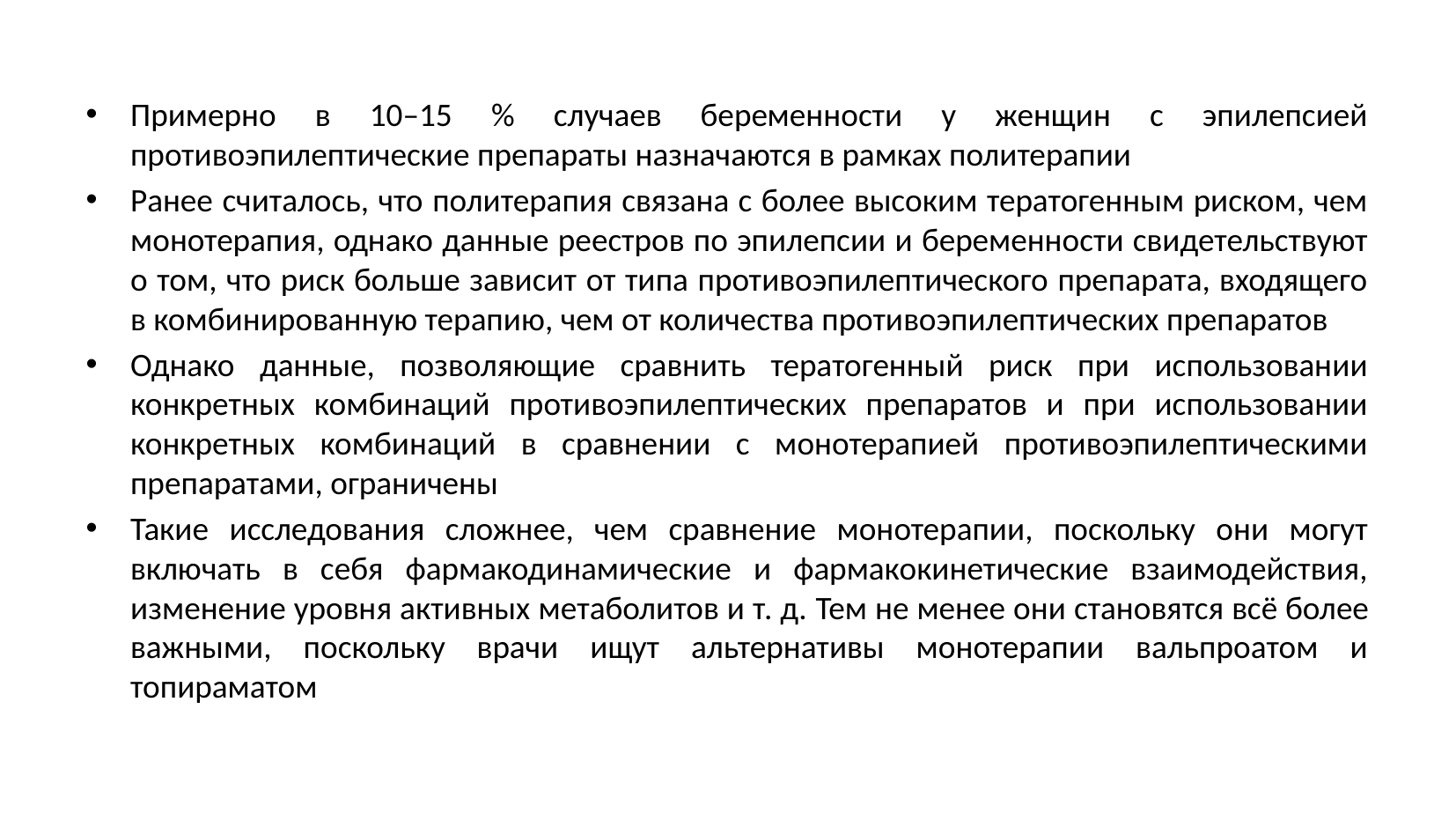

Примерно в 10–15 % случаев беременности у женщин с эпилепсией противоэпилептические препараты назначаются в рамках политерапии
Ранее считалось, что политерапия связана с более высоким тератогенным риском, чем монотерапия, однако данные реестров по эпилепсии и беременности свидетельствуют о том, что риск больше зависит от типа противоэпилептического препарата, входящего в комбинированную терапию, чем от количества противоэпилептических препаратов
Однако данные, позволяющие сравнить тератогенный риск при использовании конкретных комбинаций противоэпилептических препаратов и при использовании конкретных комбинаций в сравнении с монотерапией противоэпилептическими препаратами, ограничены
Такие исследования сложнее, чем сравнение монотерапии, поскольку они могут включать в себя фармакодинамические и фармакокинетические взаимодействия, изменение уровня активных метаболитов и т. д. Тем не менее они становятся всё более важными, поскольку врачи ищут альтернативы монотерапии вальпроатом и топираматом